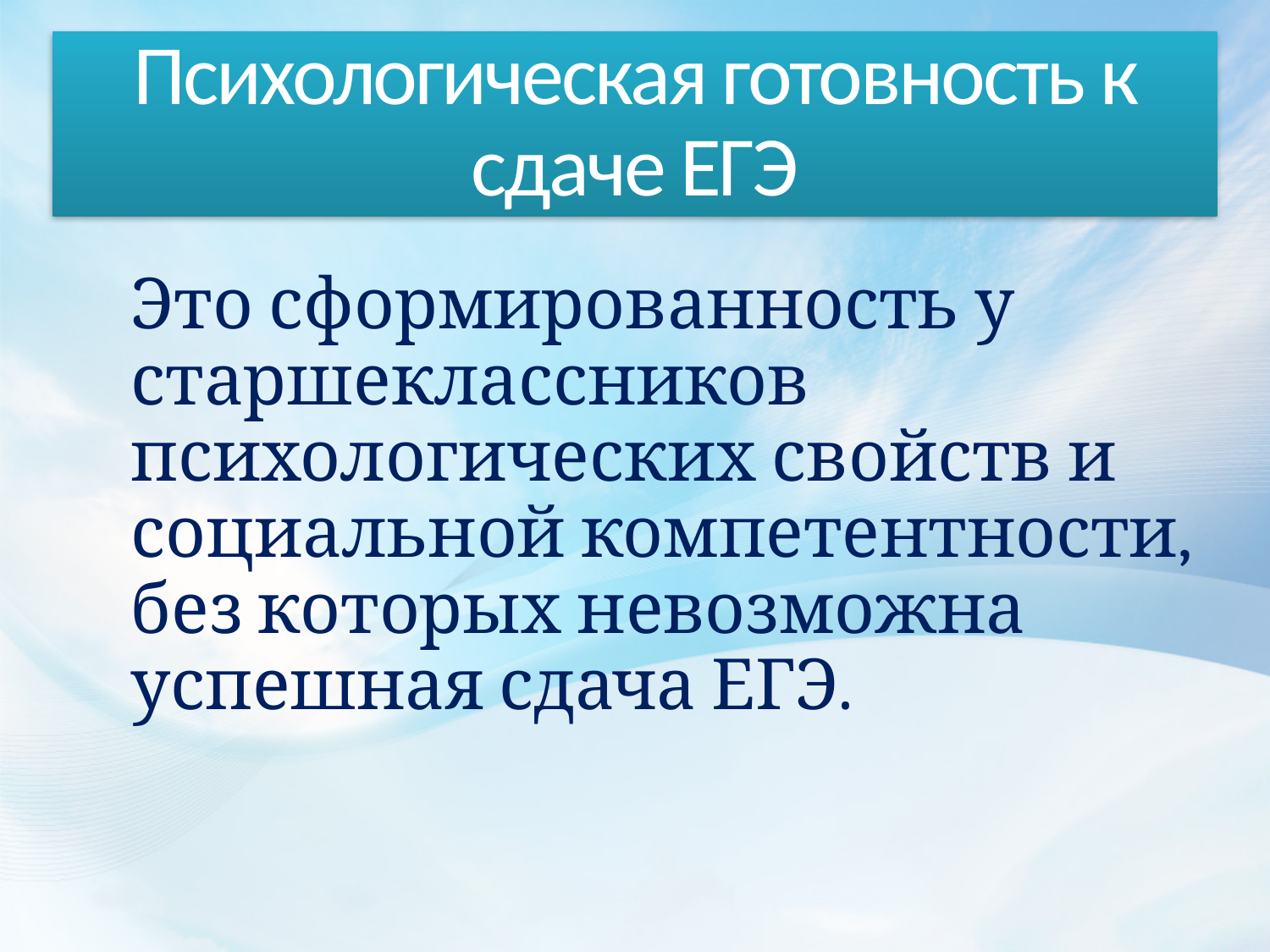

# Психологическая готовность к сдаче ЕГЭ
 	Это сформированность у старшеклассников психологических свойств и социальной компетентности, без которых невозможна успешная сдача ЕГЭ.